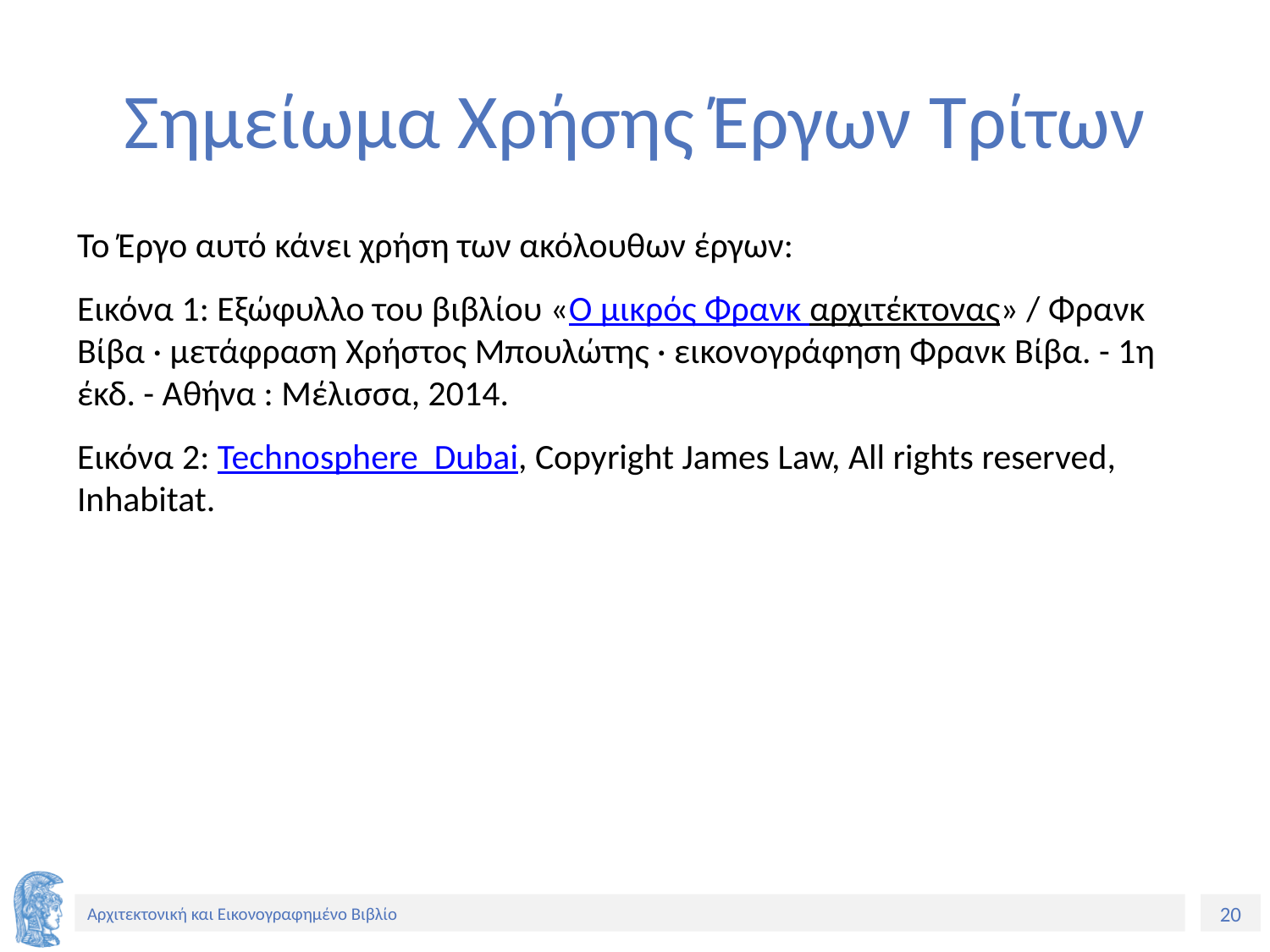

# Σημείωμα Χρήσης Έργων Τρίτων
Το Έργο αυτό κάνει χρήση των ακόλουθων έργων:
Εικόνα 1: Εξώφυλλο του βιβλίου «Ο μικρός Φρανκ αρχιτέκτονας» / Φρανκ Βίβα · μετάφραση Χρήστος Μπουλώτης · εικονογράφηση Φρανκ Βίβα. - 1η έκδ. - Αθήνα : Μέλισσα, 2014.
Εικόνα 2: Technosphere  Dubai, Copyright James Law, All rights reserved, Inhabitat.